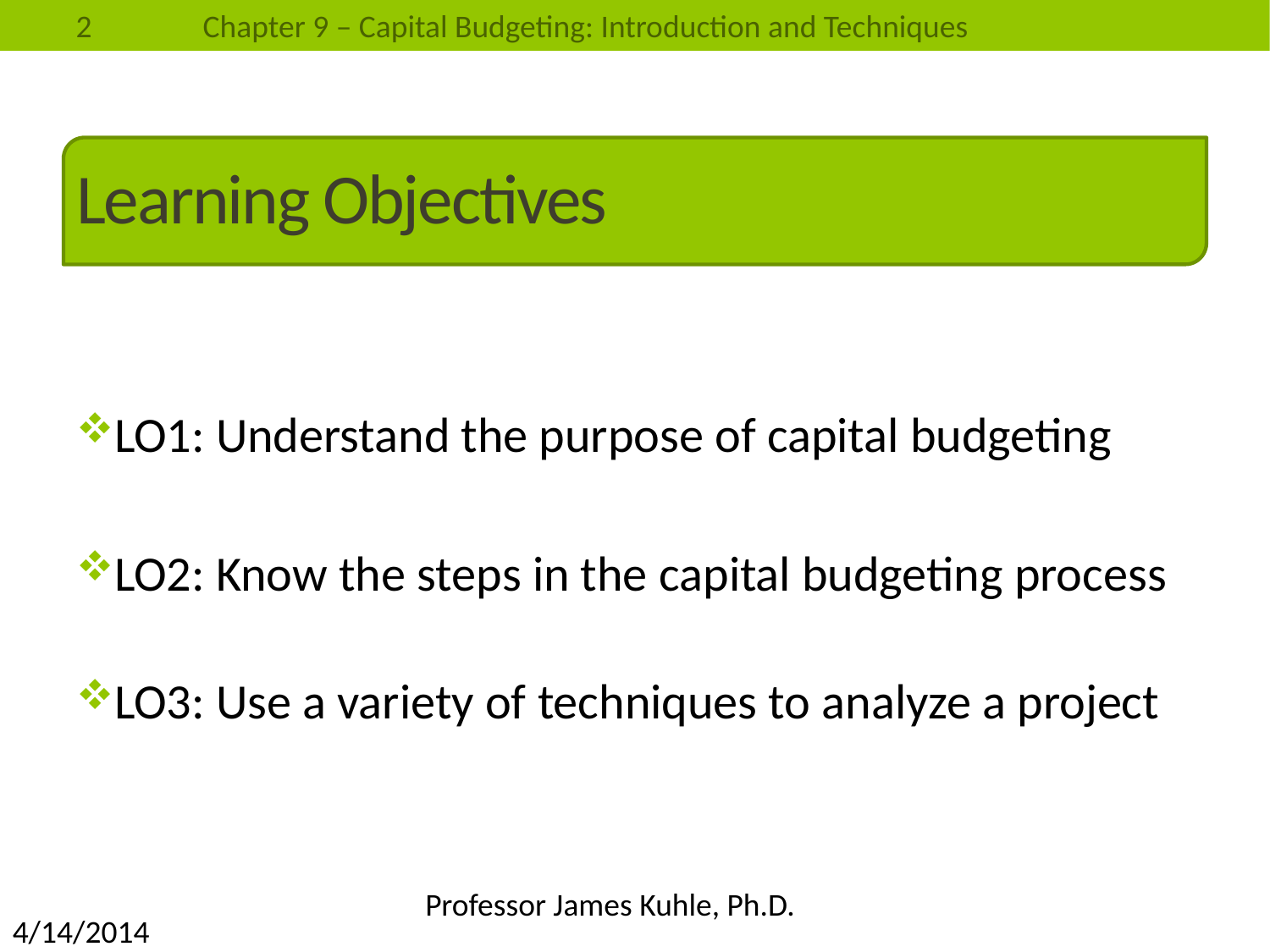

# Learning Objectives

LO1: Understand the purpose of capital budgeting

LO2: Know the steps in the capital budgeting process
LO3: Use a variety of techniques to analyze a project
Professor James Kuhle, Ph.D.
4/14/2014